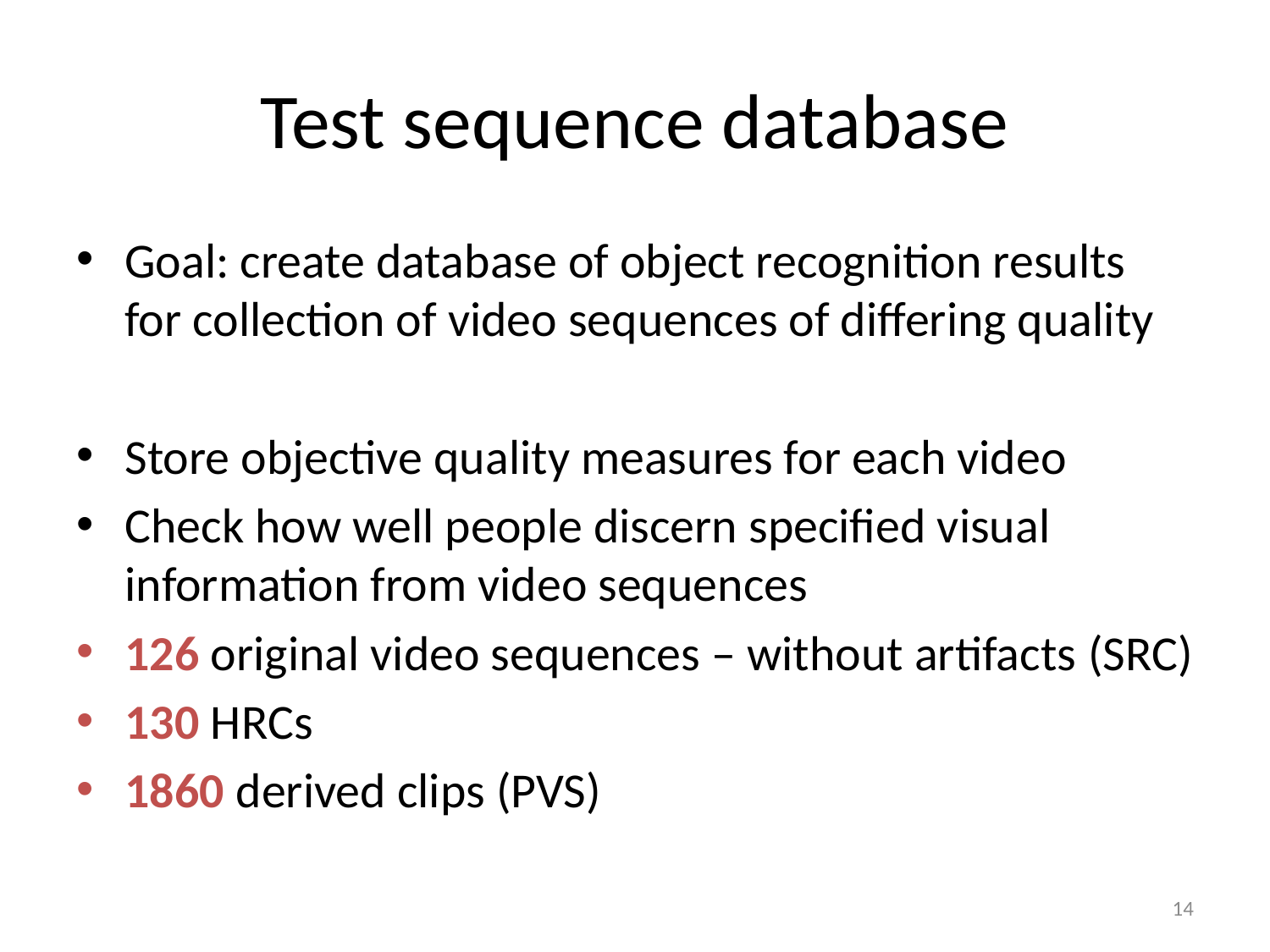

# Test sequence database
Goal: create database of object recognition results for collection of video sequences of differing quality

Store objective quality measures for each video
Check how well people discern specified visual information from video sequences
126 original video sequences – without artifacts (SRC)
130 HRCs
1860 derived clips (PVS)
14